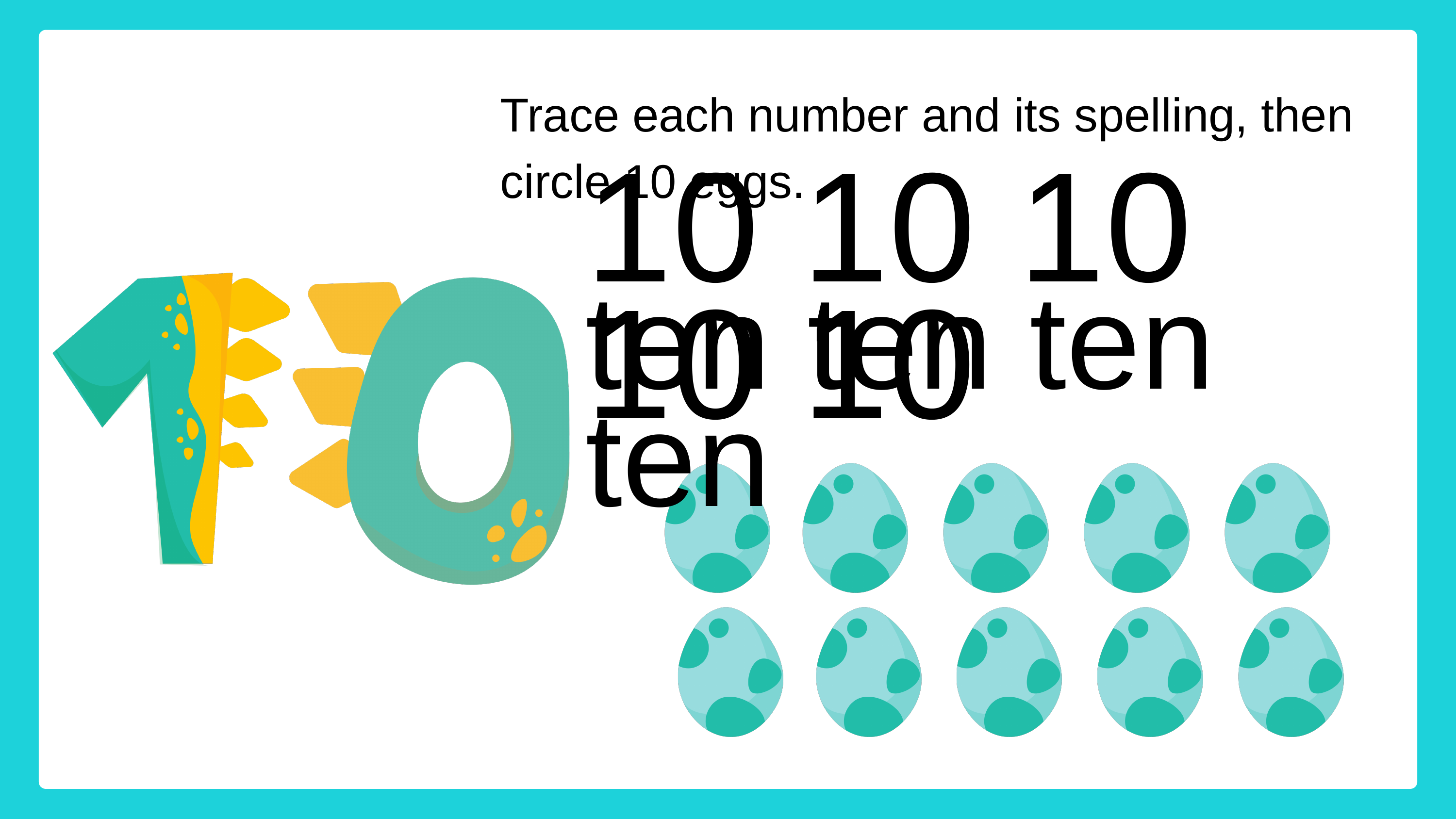

Trace each number and its spelling, then circle 10 eggs.
10 10 10 10 10

ten ten ten ten